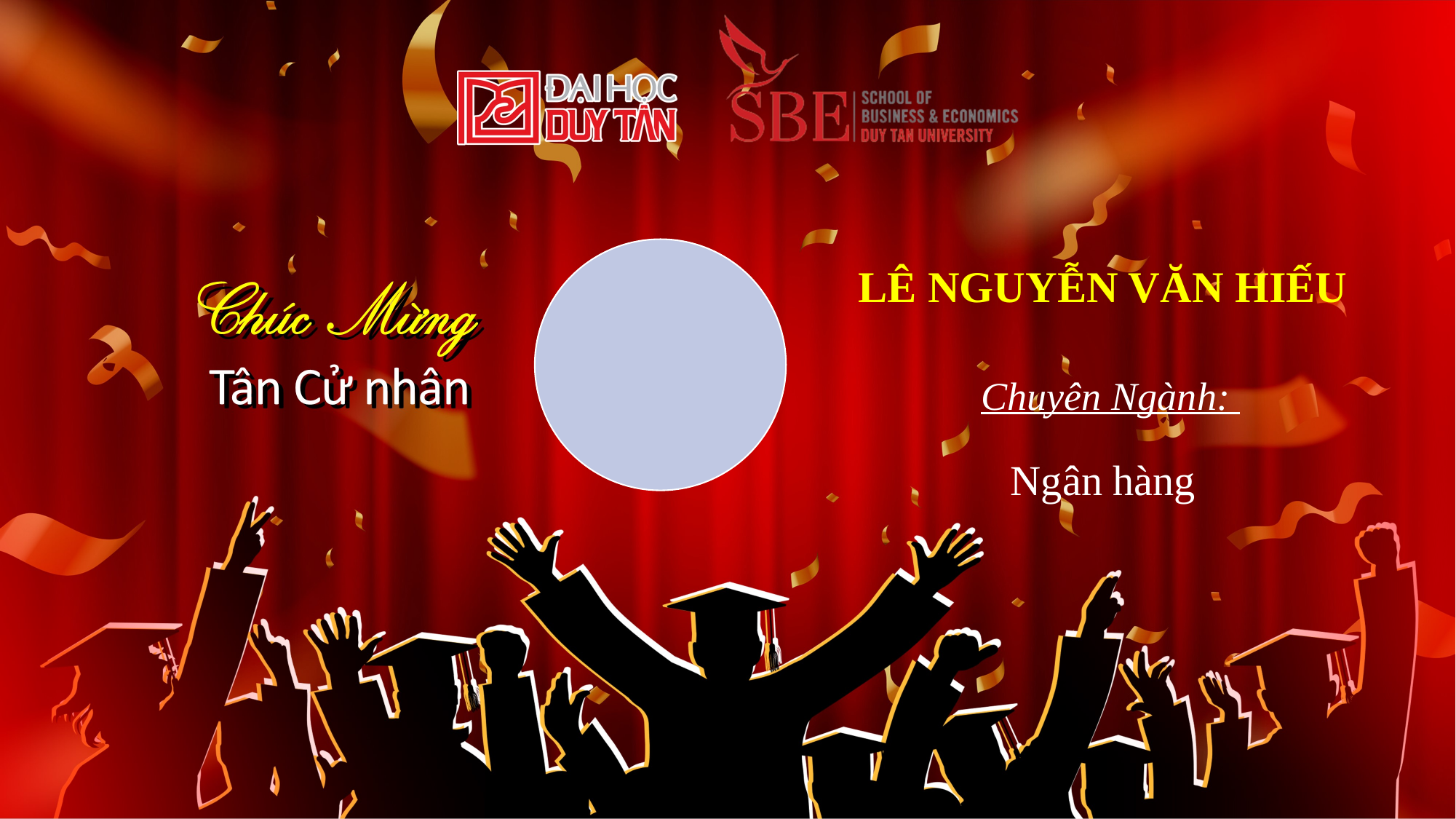

LÊ NGUYỄN VĂN HIẾU
Chuyên Ngành:
Ngân hàng